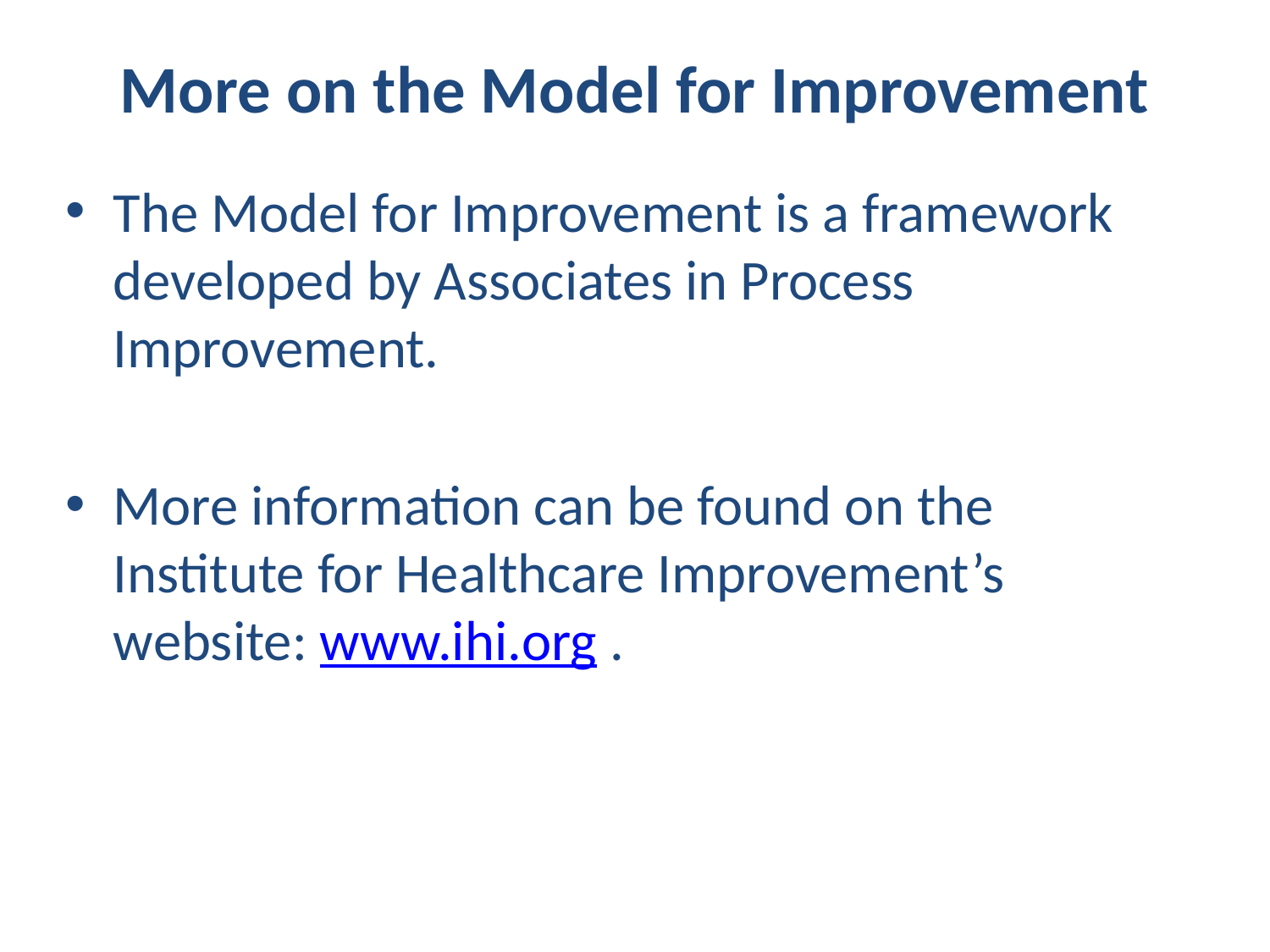

# More on the Model for Improvement
The Model for Improvement is a framework developed by Associates in Process Improvement.

More information can be found on the Institute for Healthcare Improvement’s website: www.ihi.org .